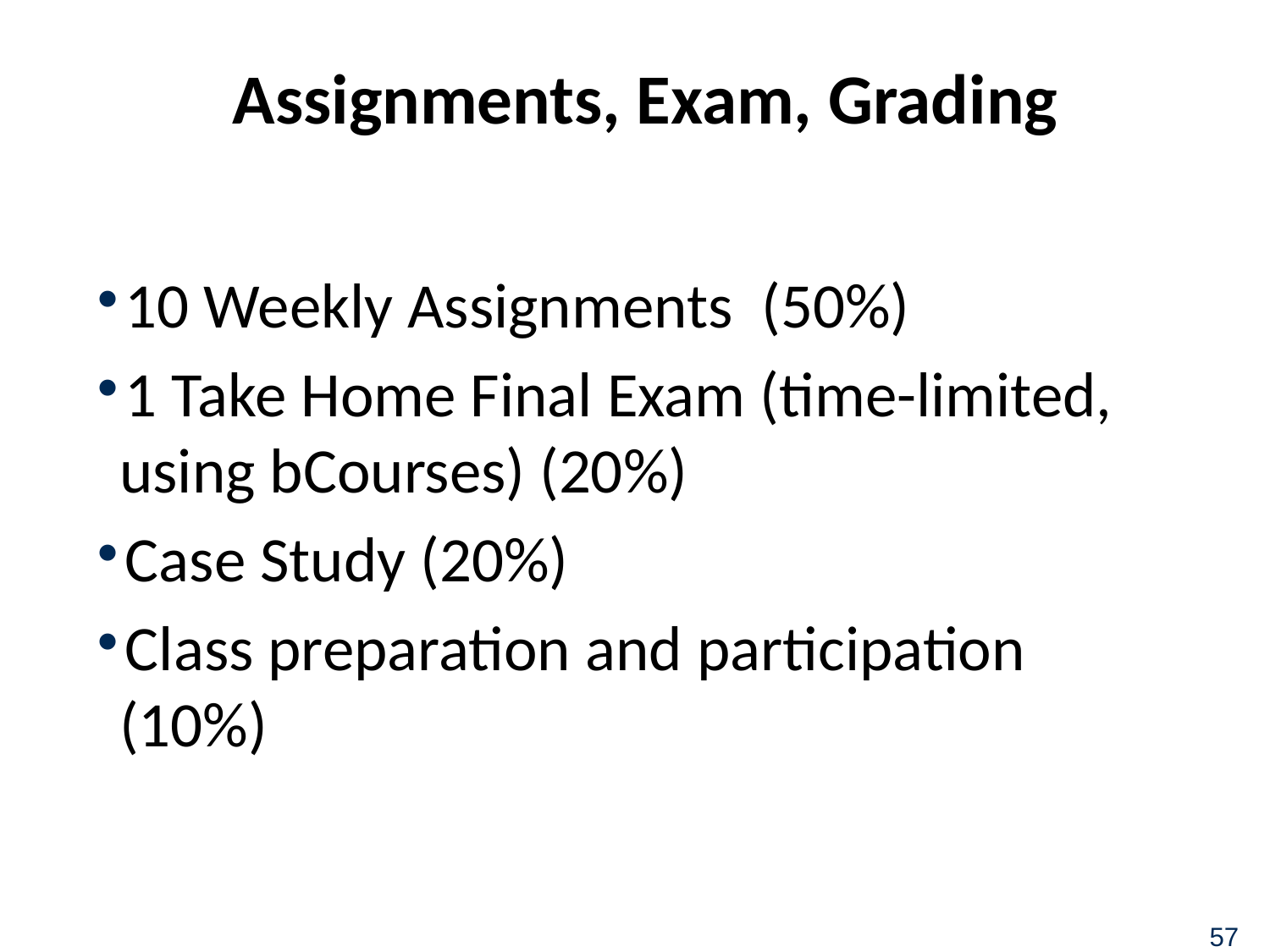

# Assignments, Exam, Grading

10 Weekly Assignments  (50%)
1 Take Home Final Exam (time-limited, using bCourses) (20%)
Case Study (20%)
Class preparation and participation (10%)

57